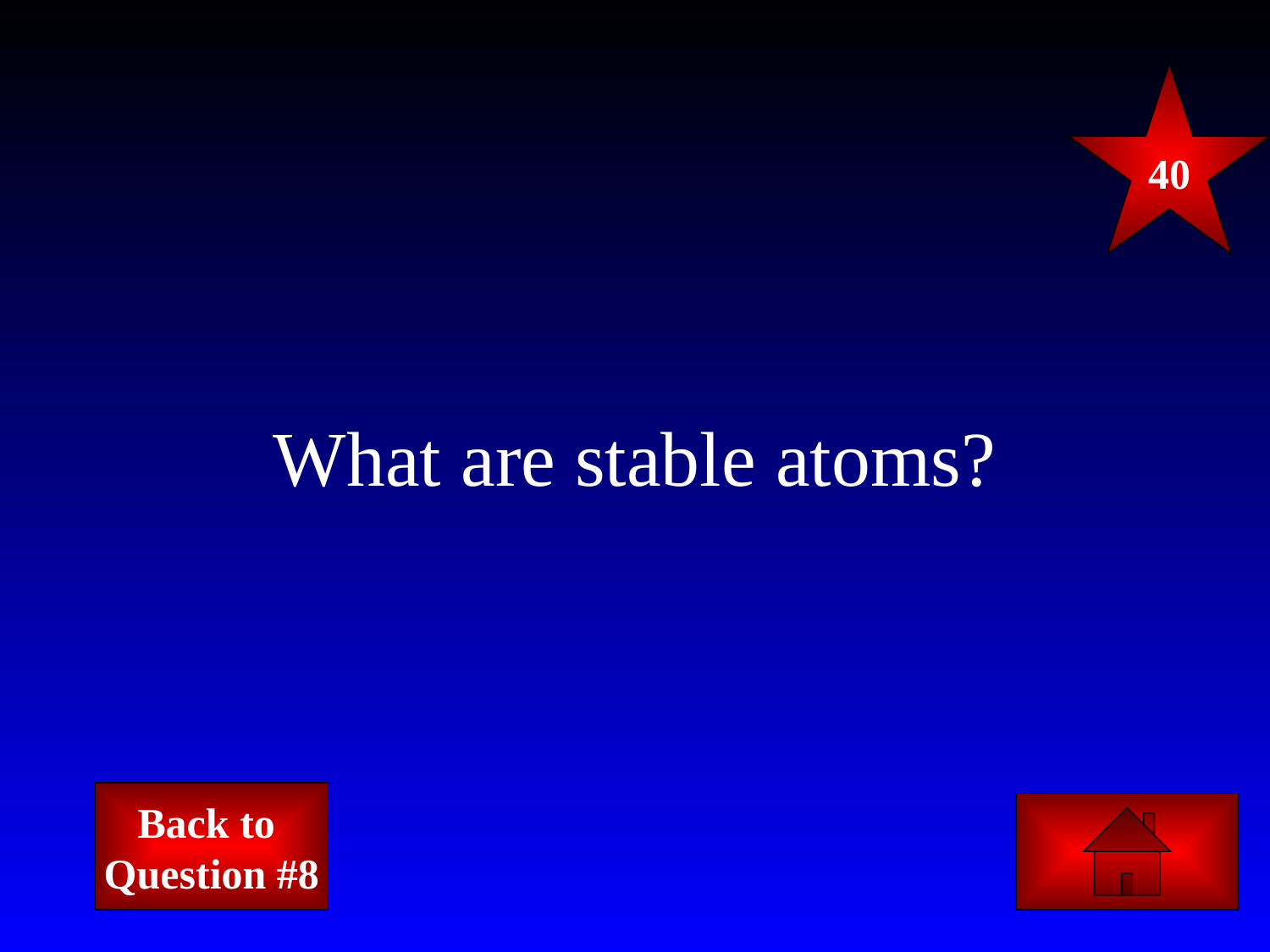

40
# What are stable atoms?
Back to
Question #8